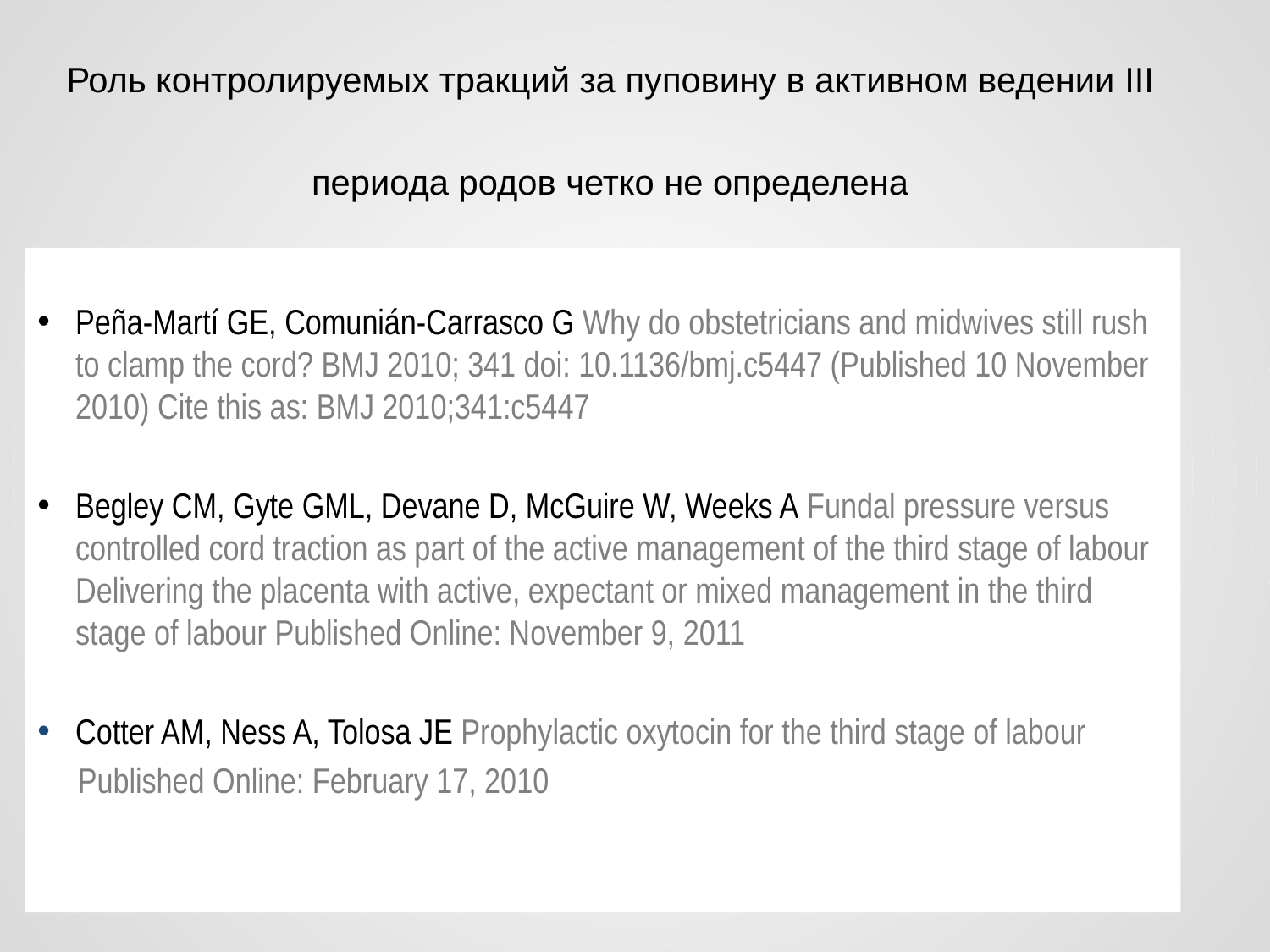

# Роль контролируемых тракций за пуповину в активном ведении III периода родов четко не определена

Peña-Martí GE, Comunián-Carrasco G Why do obstetricians and midwives still rush to clamp the cord? BMJ 2010; 341 doi: 10.1136/bmj.c5447 (Published 10 November 2010) Cite this as: BMJ 2010;341:c5447

Begley CM, Gyte GML, Devane D, McGuire W, Weeks A Fundal pressure versus controlled cord traction as part of the active management of the third stage of labour Delivering the placenta with active, expectant or mixed management in the third stage of labour Published Online: November 9, 2011

Cotter AM, Ness A, Tolosa JE Prophylactic oxytocin for the third stage of labour
     Published Online: February 17, 2010